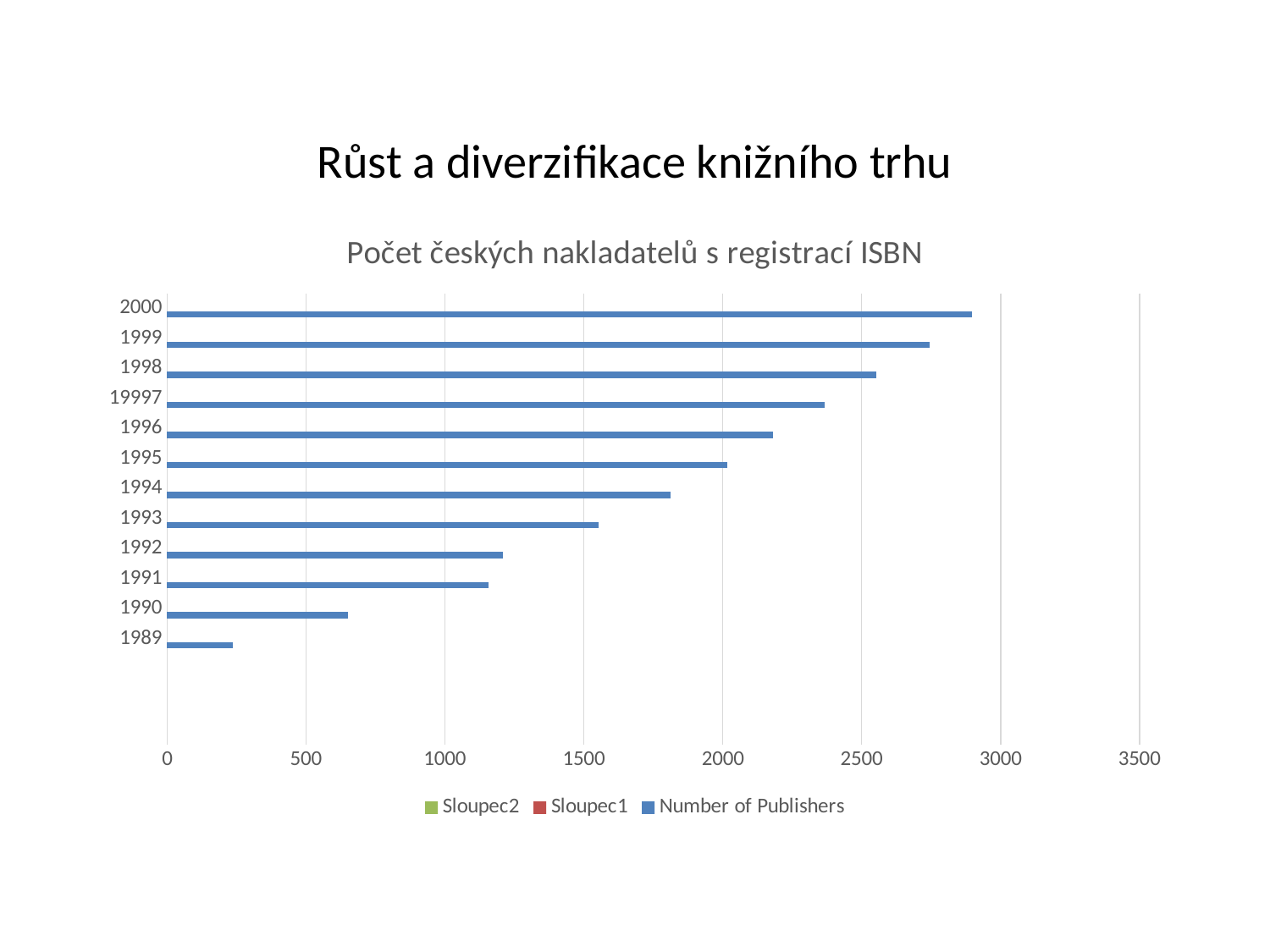

# Růst a diverzifikace knižního trhu

### Chart: Počet českých nakladatelů s registrací ISBN

| Category | Number of Publishers | Sloupec1 | Sloupec2 |
|---|---|---|---|
|  | None | None | None |
|  | None | None | None |
|  | None | None | None |
| 1989 | 238.0 | None | None |
| 1990 | 650.0 | None | None |
| 1991 | 1158.0 | None | None |
| 1992 | 1210.0 | None | None |
| 1993 | 1554.0 | None | None |
| 1994 | 1813.0 | None | None |
| 1995 | 2017.0 | None | None |
| 1996 | 2180.0 | None | None |
| 19997 | 2366.0 | None | None |
| 1998 | 2552.0 | None | None |
| 1999 | 2745.0 | None | None |
| 2000 | 2898.0 | None | None |